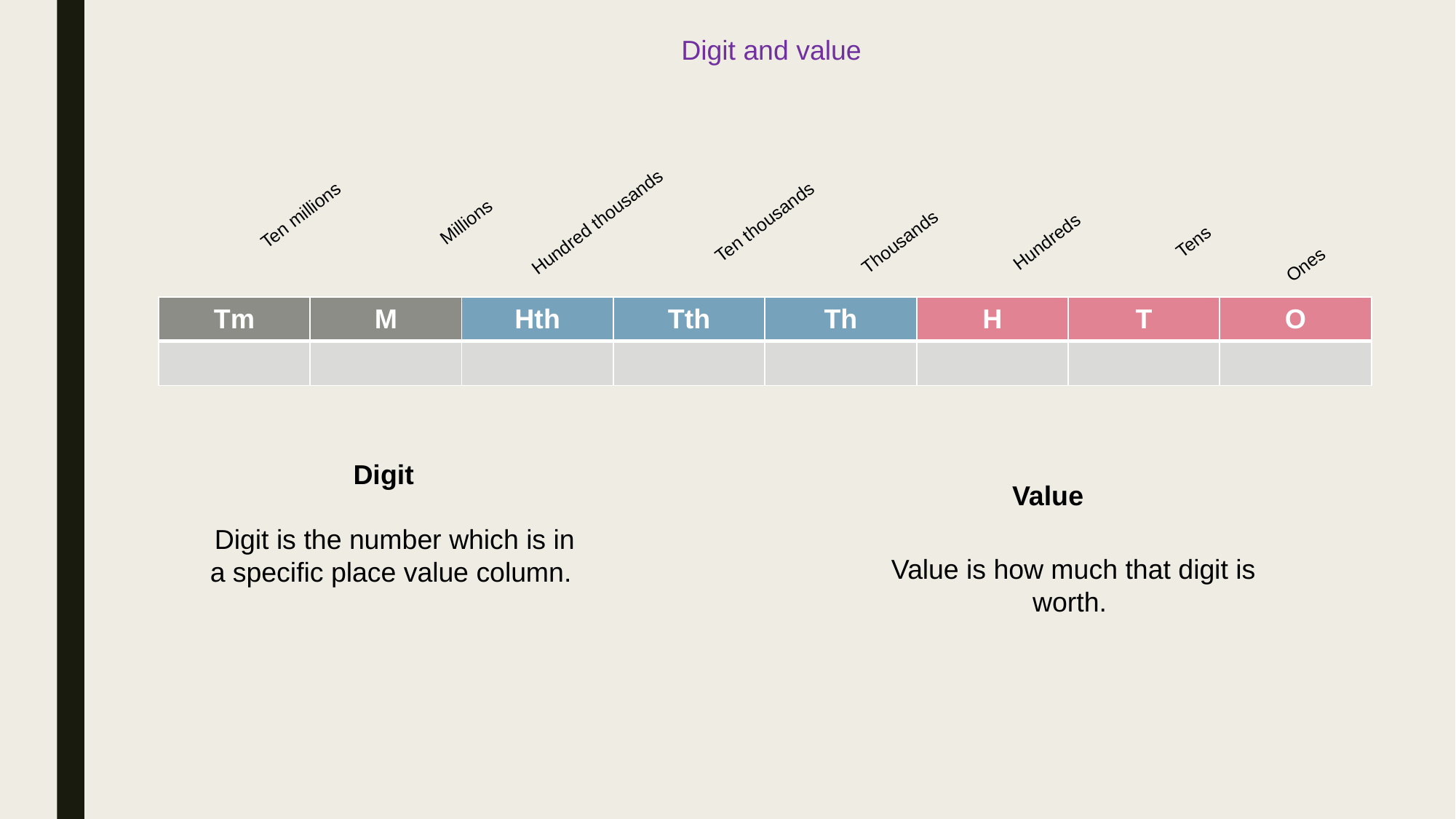

Digit and value
Ten millions
Ten thousands
Millions
Hundred thousands
Hundreds
Thousands
Tens
Ones
| Tm | M | Hth | Tth | Th | H | T | O |
| --- | --- | --- | --- | --- | --- | --- | --- |
|  |  |  |  |  |  |  |  |
Digit
Value
Digit is the number which is in a specific place value column.
Value is how much that digit is worth.